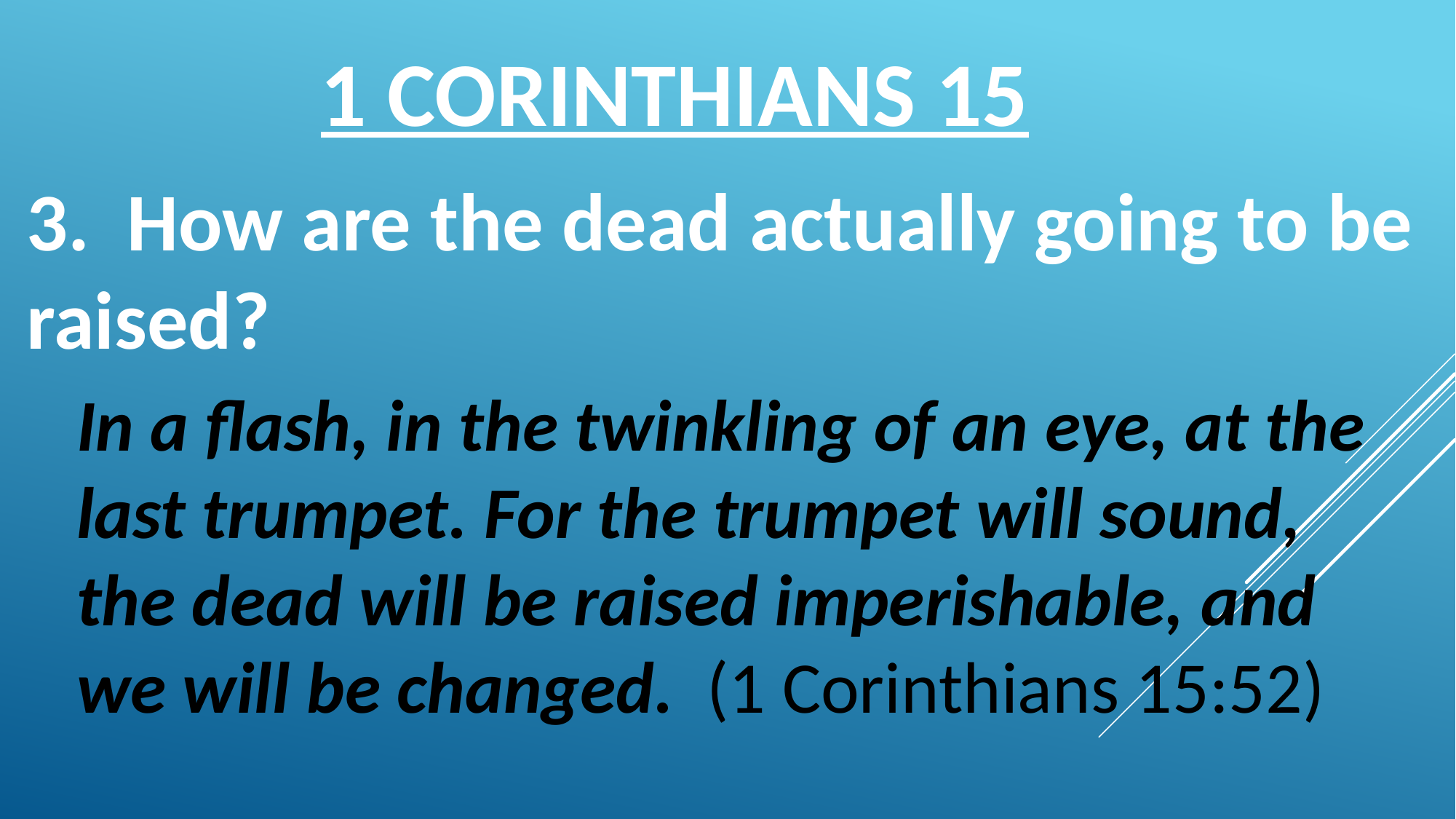

1 CORINTHIANS 15
3.  How are the dead actually going to be raised?
In a flash, in the twinkling of an eye, at the last trumpet. For the trumpet will sound,
the dead will be raised imperishable, and we will be changed.  (1 Corinthians 15:52)